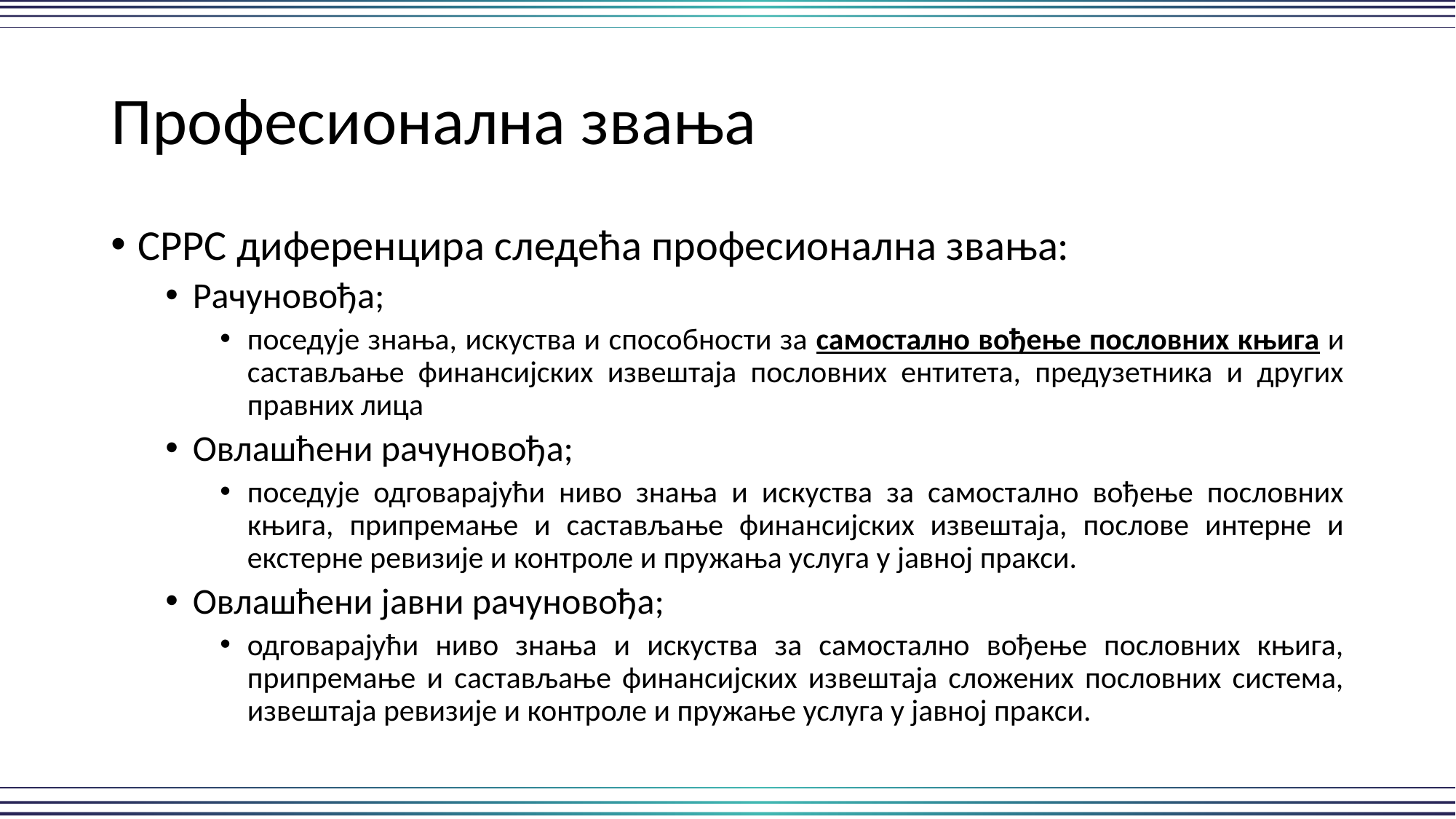

# Професионална звања
СРРС диференцира следећа професионална звања:
Рачуновођа;
поседује знања, искуства и способности за самостално вођење пословних књига и састављање финансијских извештаја пословних ентитета, предузетника и других правних лица
Овлашћени рачуновођа;
поседује одговарајући ниво знања и искуства за самостално вoђење пословних књига, припремање и састављање финансијских извештаја, послове интерне и екстерне ревизије и контроле и пружања услуга у јавној пракси.
Овлашћени јавни рачуновођа;
одговарајући ниво знања и искуства за самостално вођење пословних књига, припремање и састављање финансијских извештаја сложених пословних система, извештаја ревизије и контроле и пружање услуга у јавној пракси.